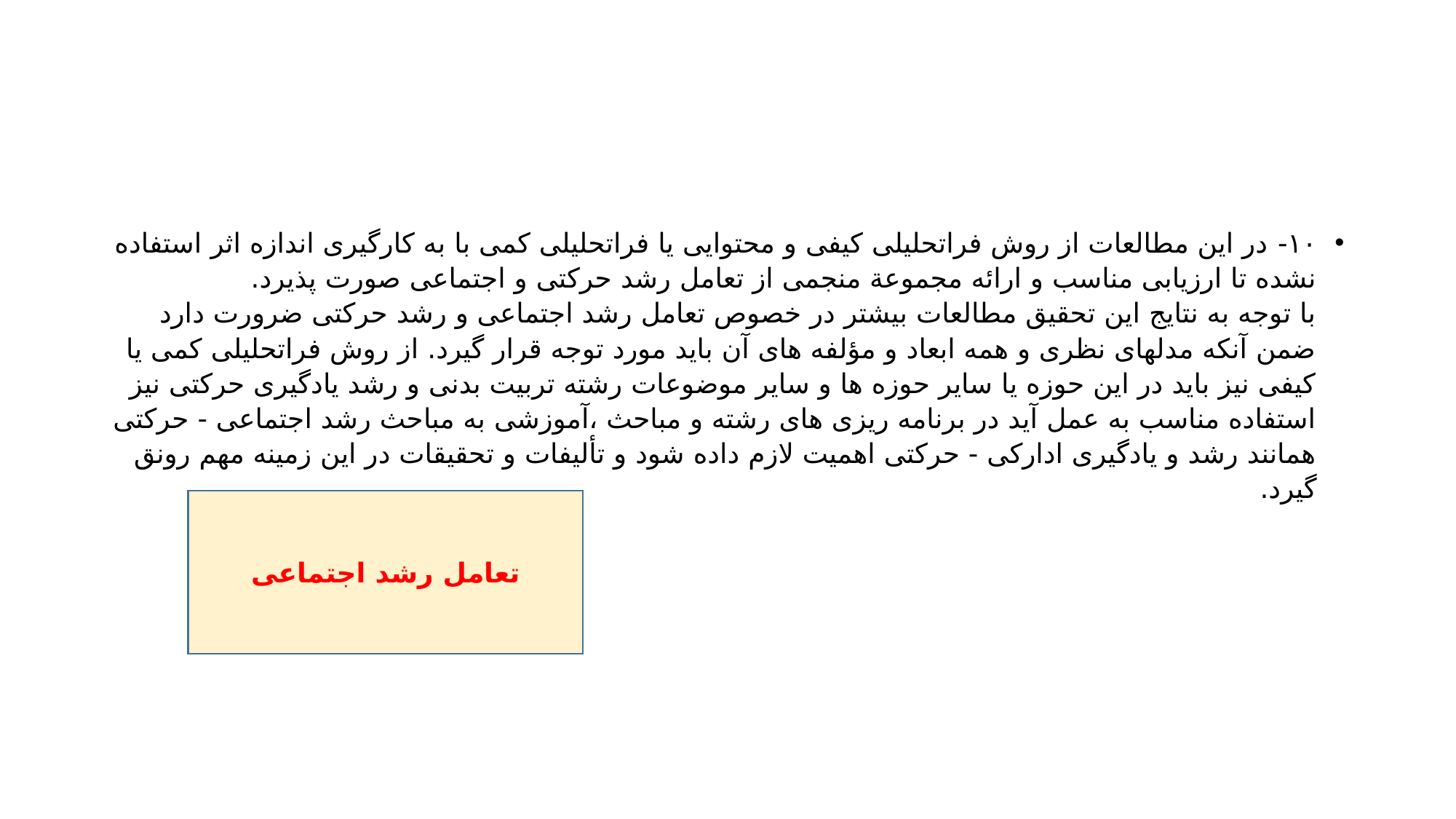

#
۱۰- در این مطالعات از روش فراتحلیلی کیفی و محتوایی یا فراتحلیلی کمی با به کارگیری اندازه اثر استفاده نشده تا ارزیابی مناسب و ارائه مجموعة منجمی از تعامل رشد حرکتی و اجتماعی صورت پذیرد.
با توجه به نتایج این تحقیق مطالعات بیشتر در خصوص تعامل رشد اجتماعی و رشد حرکتی ضرورت دارد ضمن آنکه مدلهای نظری و همه ابعاد و مؤلفه های آن باید مورد توجه قرار گیرد. از روش فراتحلیلی کمی یا كیفی نیز باید در این حوزه یا سایر حوزه ها و سایر موضوعات رشته تربیت بدنی و رشد یادگیری حرکتی نیز استفاده مناسب به عمل آید در برنامه ریزی های رشته و مباحث ،آموزشی به مباحث رشد اجتماعی - حرکتی همانند رشد و یادگیری ادارکی - حرکتی اهمیت لازم داده شود و تألیفات و تحقیقات در این زمینه مهم رونق گیرد.

تعامل رشد اجتماعی